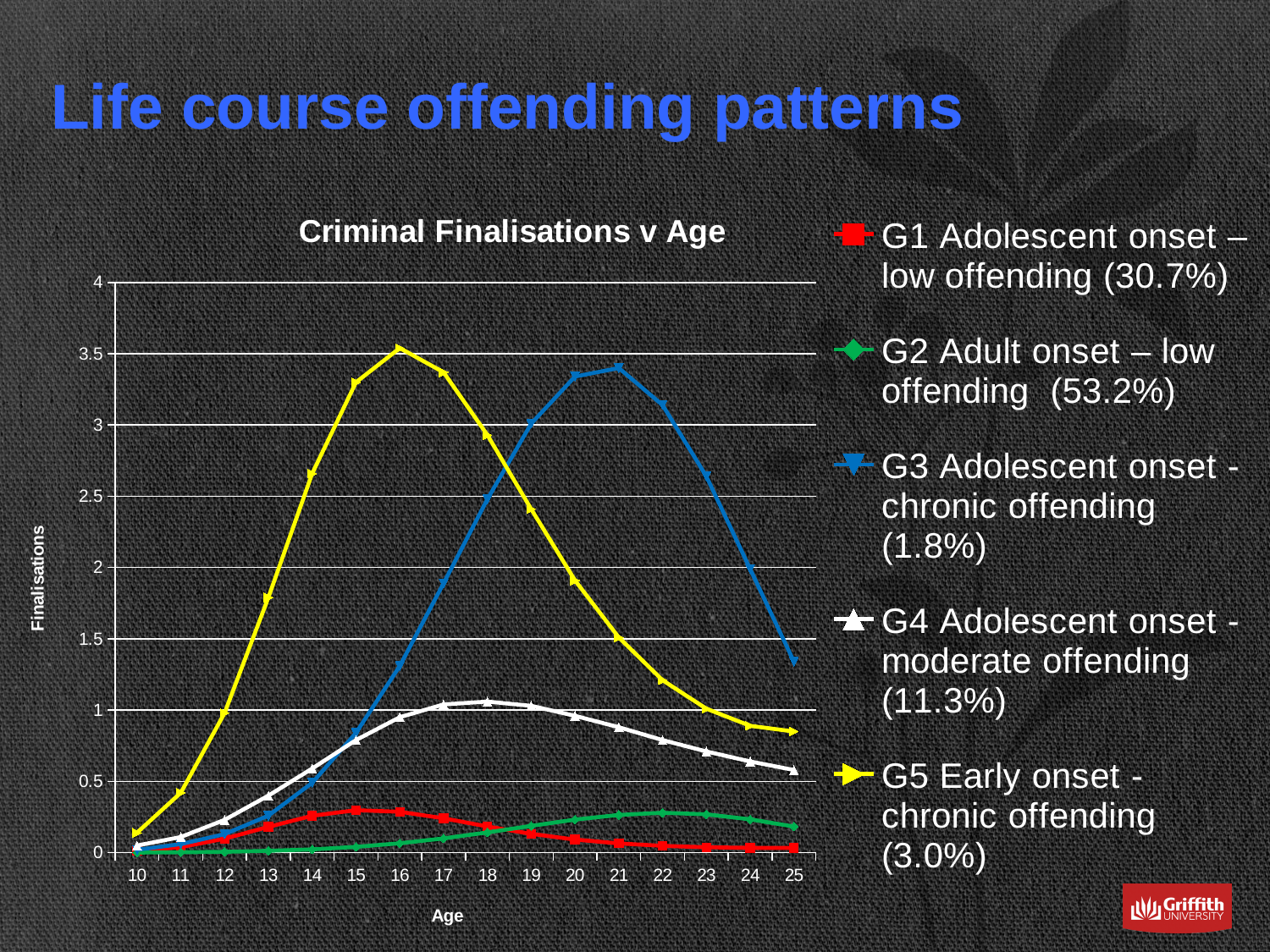

# Life course offending patterns

### Chart: Criminal Finalisations v Age

| Category | G1 Adolescent onset – low offending (30.7%) | G2 Adult onset – low offending  (53.2%) | G3 Adolescent onset - chronic offending (1.8%) | G4 Adolescent onset - moderate offending (11.3%) | G5 Early onset - chronic offending (3.0%) |
|---|---|---|---|---|---|
| 10.0 | 0.011 | 0.001 | 0.02 | 0.05 | 0.14 |
| 11.0 | 0.039 | 0.003 | 0.06 | 0.11 | 0.42 |
| 12.0 | 0.098 | 0.006 | 0.13 | 0.23 | 0.98 |
| 13.0 | 0.181 | 0.013 | 0.26 | 0.4 | 1.79 |
| 14.0 | 0.259 | 0.023 | 0.49 | 0.59 | 2.66 |
| 15.0 | 0.298 | 0.041 | 0.84 | 0.79 | 3.3 |
| 16.0 | 0.287 | 0.066 | 1.31 | 0.95 | 3.54 |
| 17.0 | 0.241 | 0.1 | 1.89 | 1.04 | 3.37 |
| 18.0 | 0.184 | 0.142 | 2.48 | 1.06 | 2.93 |
| 19.0 | 0.132 | 0.188 | 3.01 | 1.03 | 2.41 |
| 20.0 | 0.092 | 0.232 | 3.34 | 0.96 | 1.91 |
| 21.0 | 0.065 | 0.265 | 3.4 | 0.88 | 1.51 |
| 22.0 | 0.048 | 0.28 | 3.14 | 0.79 | 1.21 |
| 23.0 | 0.038 | 0.269 | 2.64 | 0.71 | 1.01 |
| 24.0 | 0.034 | 0.234 | 1.99 | 0.64 | 0.89 |
| 25.0 | 0.034 | 0.183 | 1.34 | 0.58 | 0.85 |